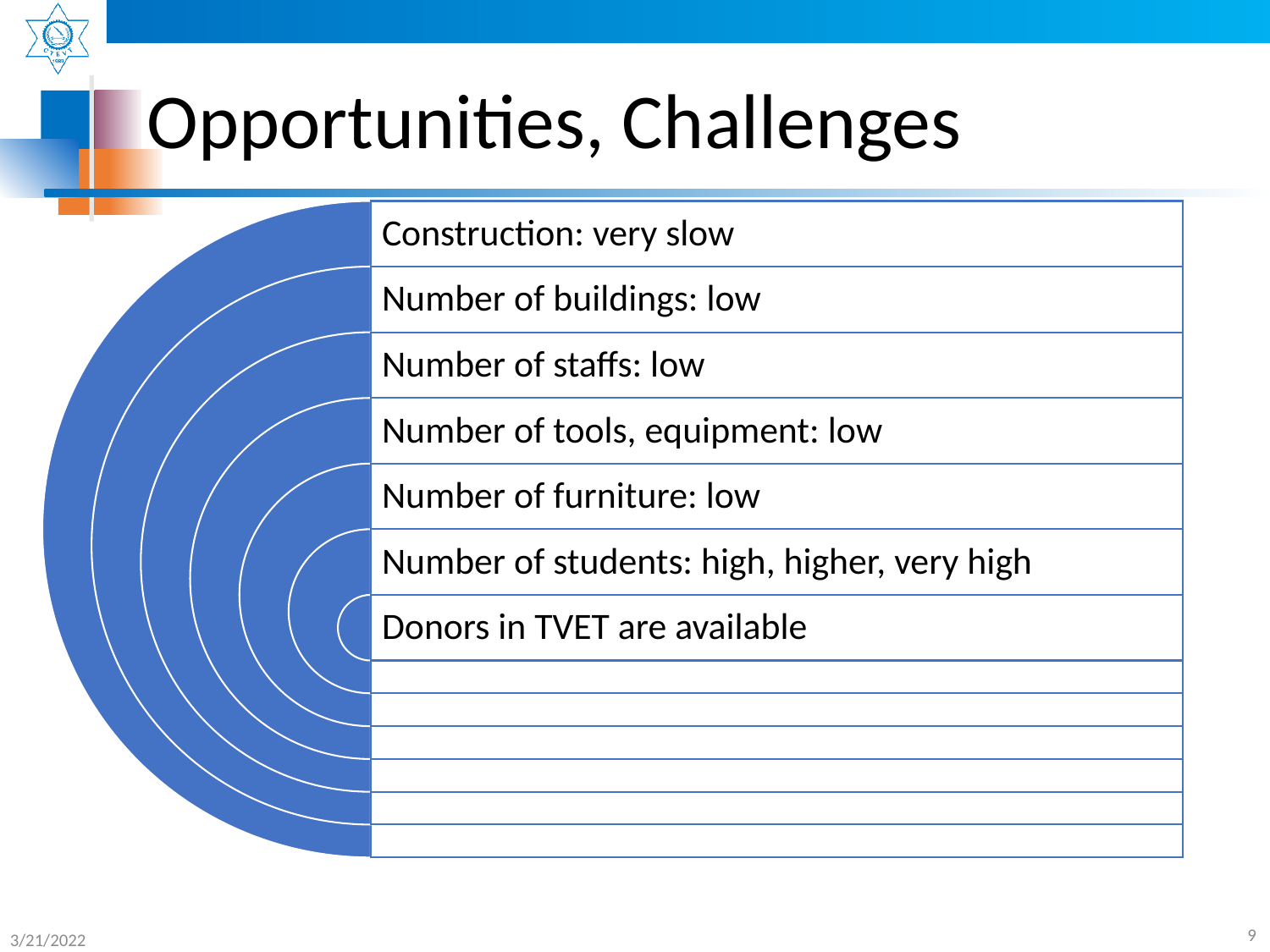

# Opportunities, Challenges
Construction: very slow
Number of buildings: low
Number of staffs: low
Number of tools, equipment: low
Number of furniture: low
Number of students: high, higher, very high
Donors in TVET are available
9
3/21/2022